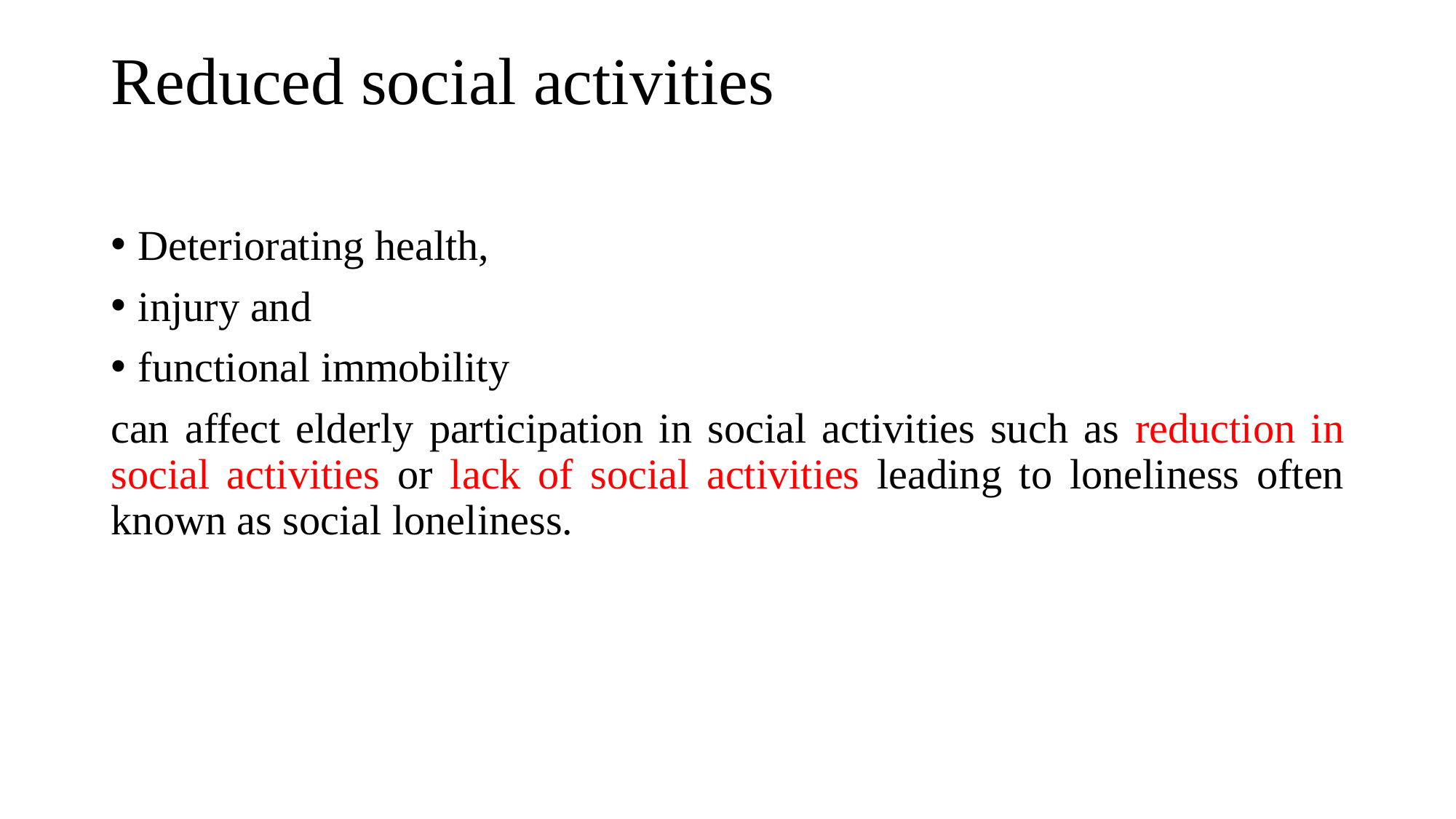

# Reduced social activities
Deteriorating health,
injury and
functional immobility
can affect elderly participation in social activities such as reduction in social activities or lack of social activities leading to loneliness often known as social loneliness.